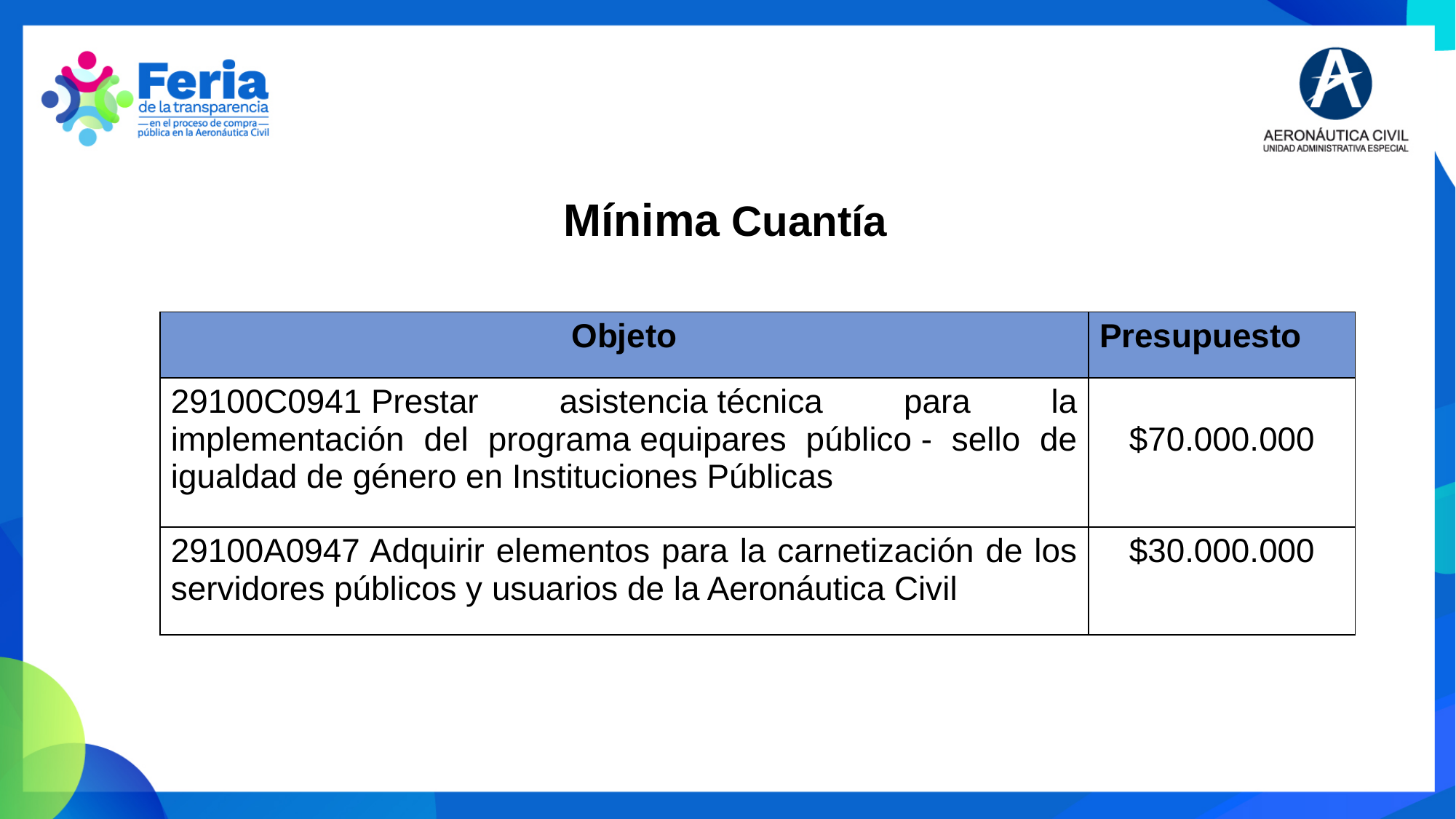

Mínima Cuantía
| Objeto | Presupuesto |
| --- | --- |
| 29100C0941 Prestar asistencia técnica para la implementación del programa equipares público - sello de igualdad de género en Instituciones Públicas | $70.000.000 |
| 29100A0947 Adquirir elementos para la carnetización de los servidores públicos y usuarios de la Aeronáutica Civil | $30.000.000 |